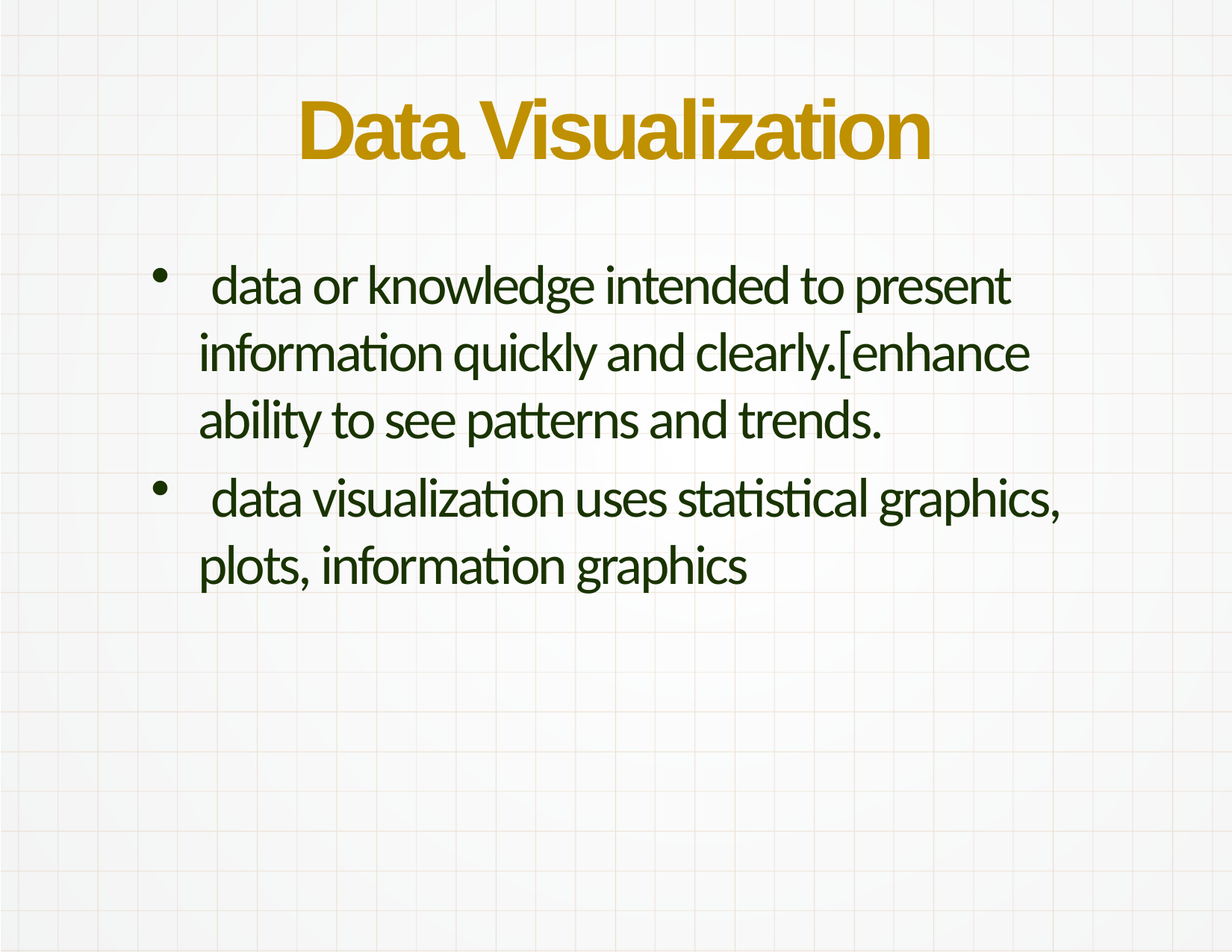

# Data Visualization
 data or knowledge intended to present information quickly and clearly.[enhance ability to see patterns and trends.
 data visualization uses statistical graphics, plots, information graphics